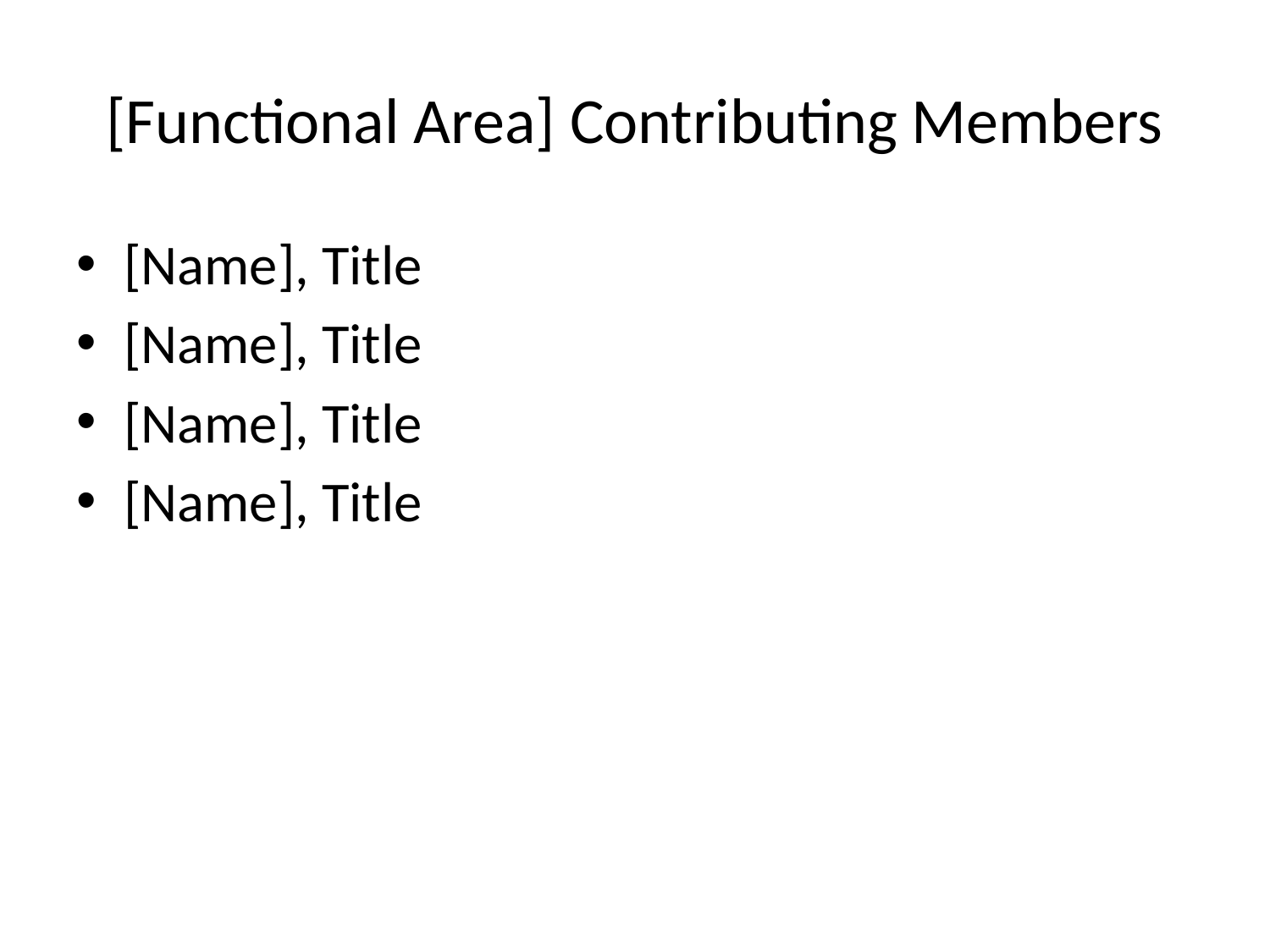

# [Functional Area] Contributing Members
[Name], Title
[Name], Title
[Name], Title
[Name], Title